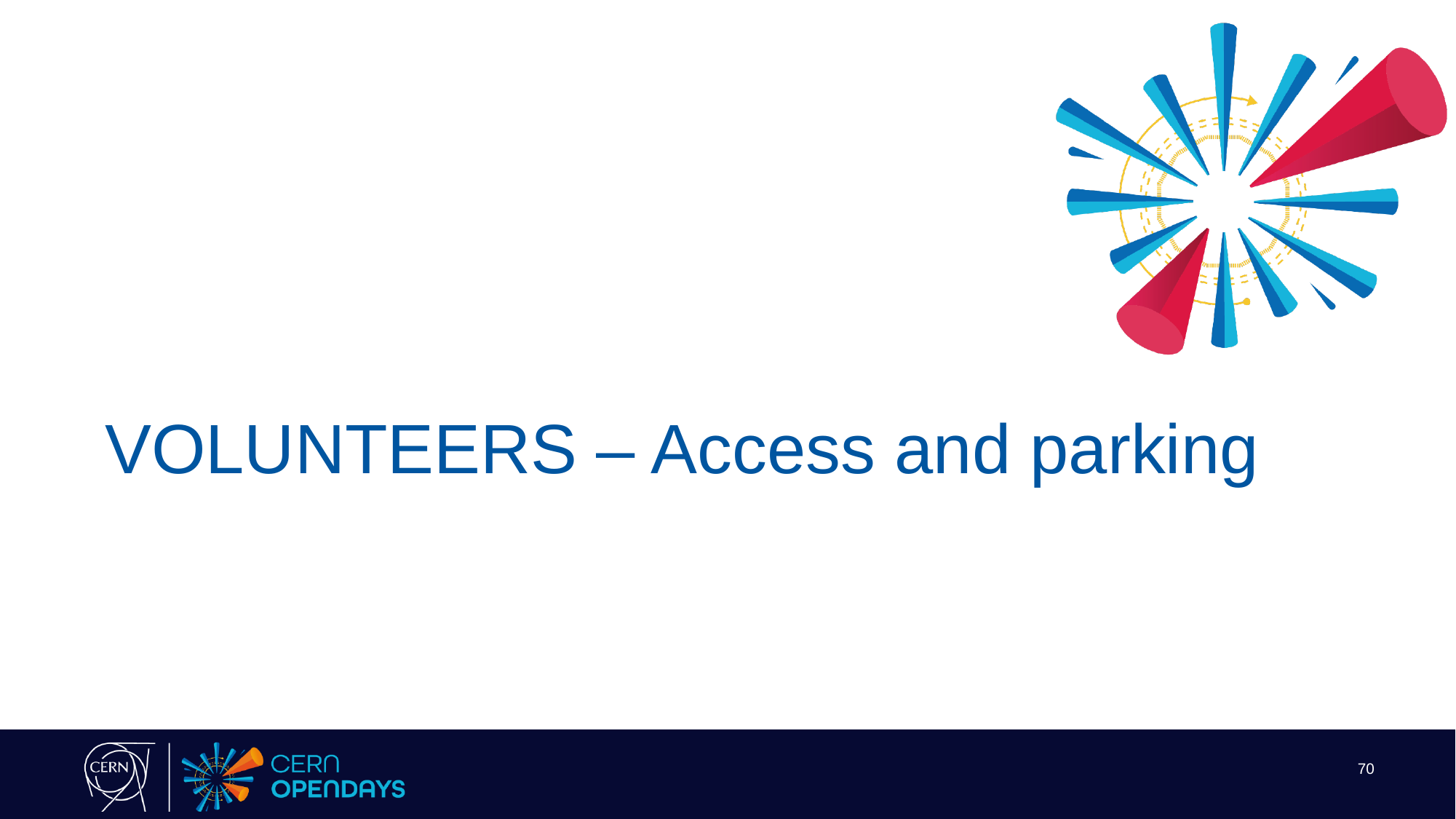

# VOLUNTEERS – Access and parking

70